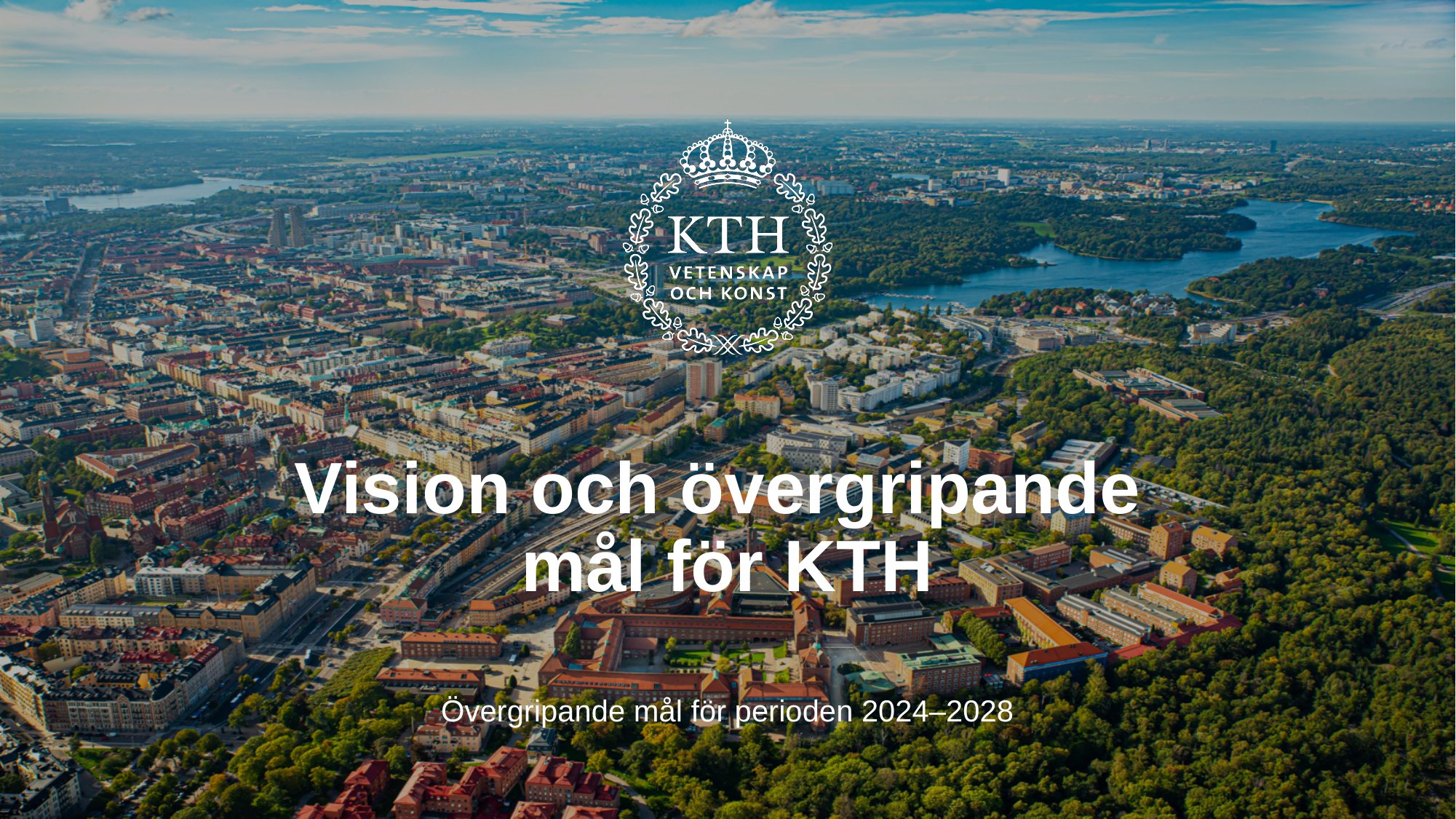

# Vision och övergripande mål för KTH
Övergripande mål för perioden 2024–2028